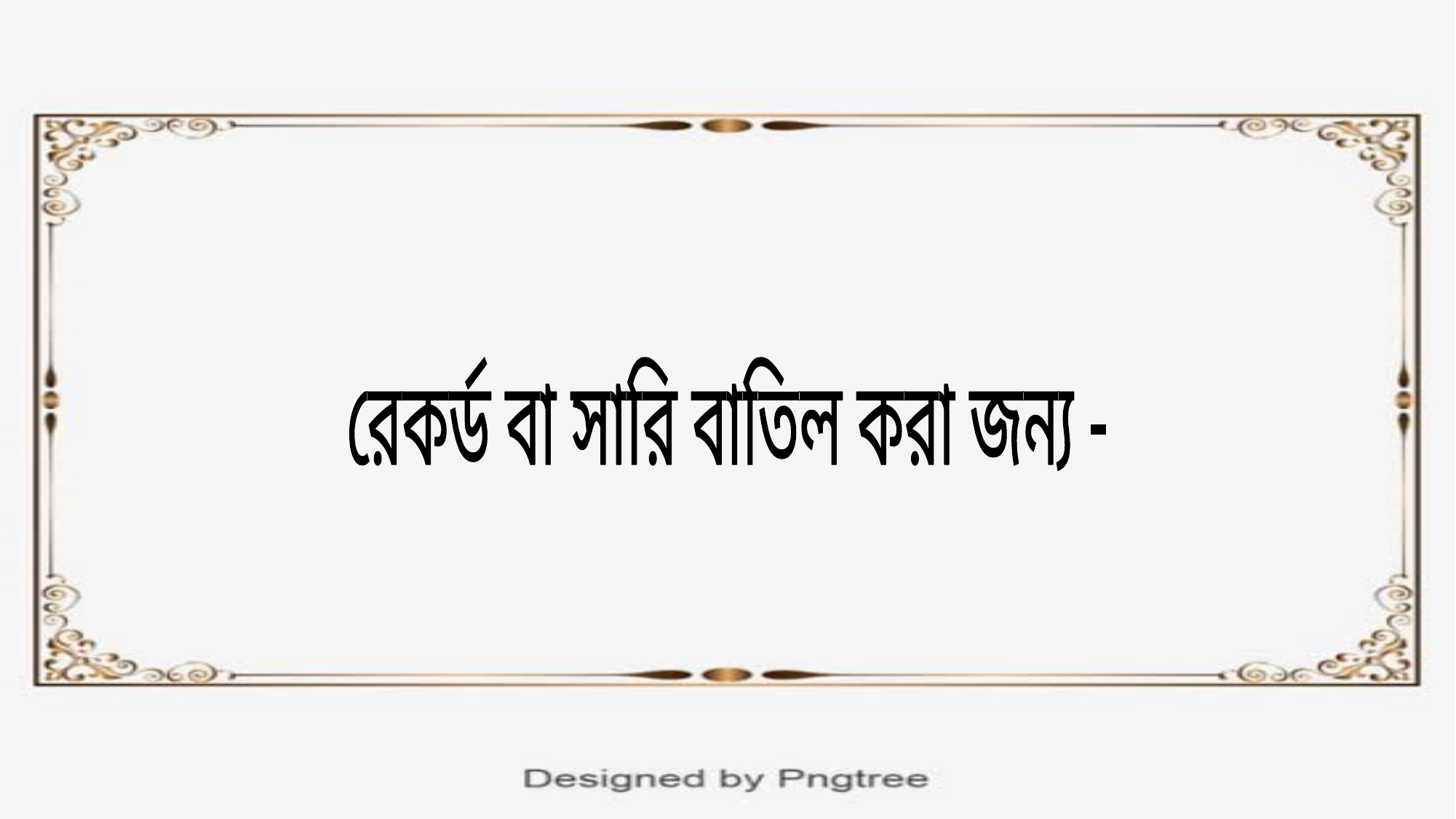

রেকর্ড বা সারি বাতিল করা জন্য -